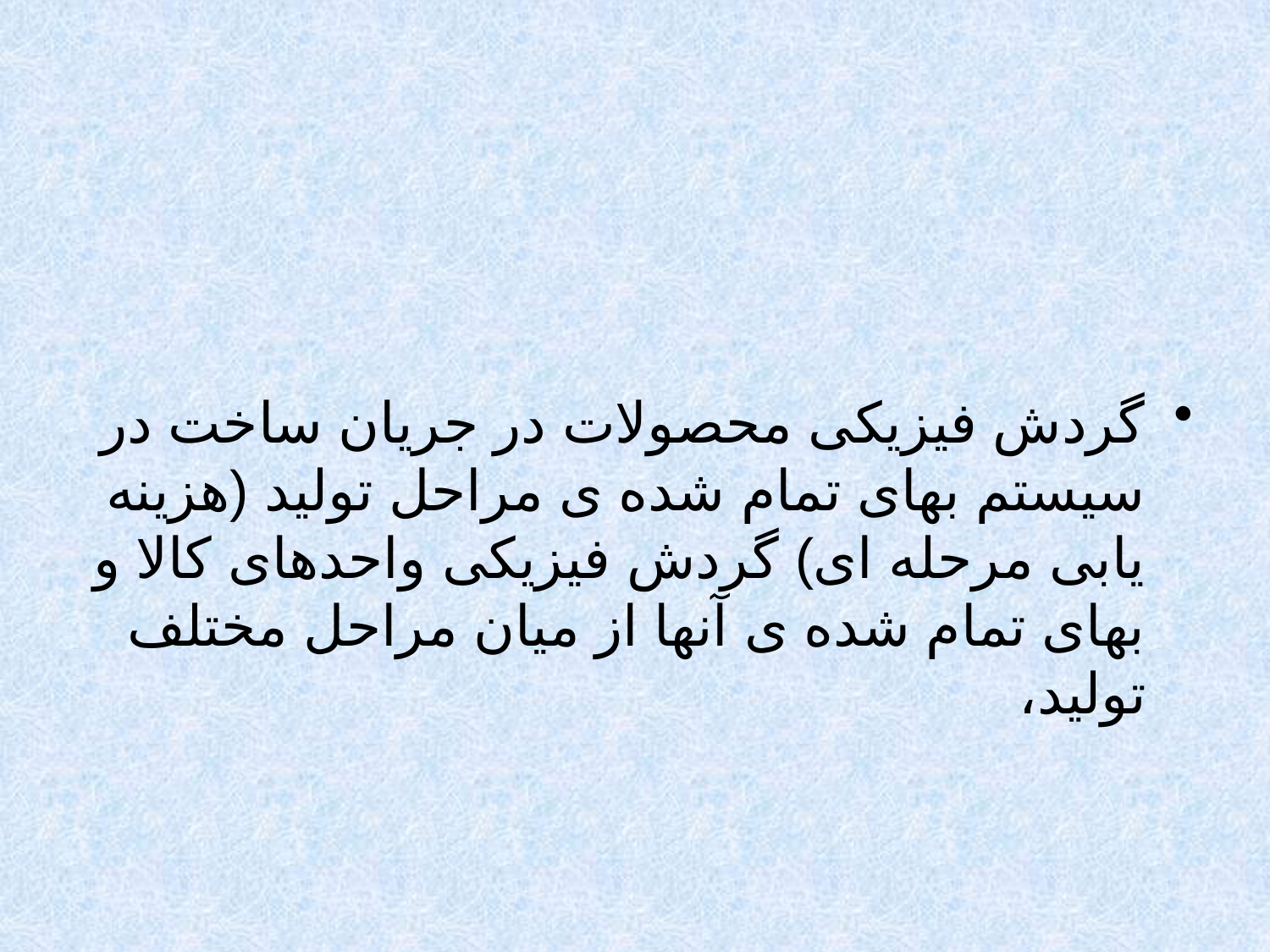

#

گردش فیزیکی محصولات در جریان ساخت در سیستم بهای تمام شده ی مراحل تولید (هزینه یابی مرحله ای) گردش فیزیکی واحدهای کالا و بهای تمام شده ی آنها از میان مراحل مختلف تولید،